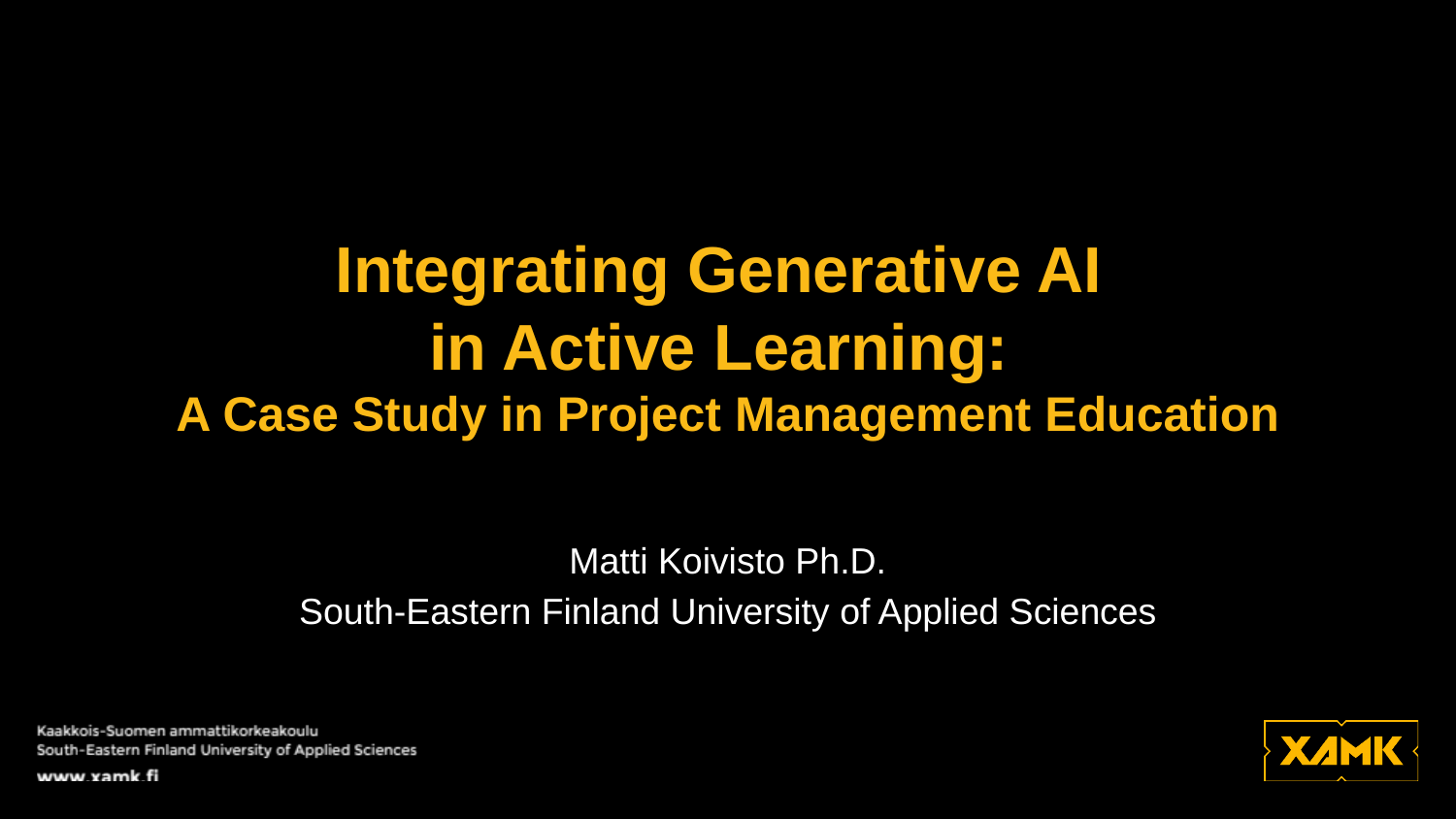

# Integrating Generative AI in Active Learning: A Case Study in Project Management Education
Matti Koivisto Ph.D.
South-Eastern Finland University of Applied Sciences